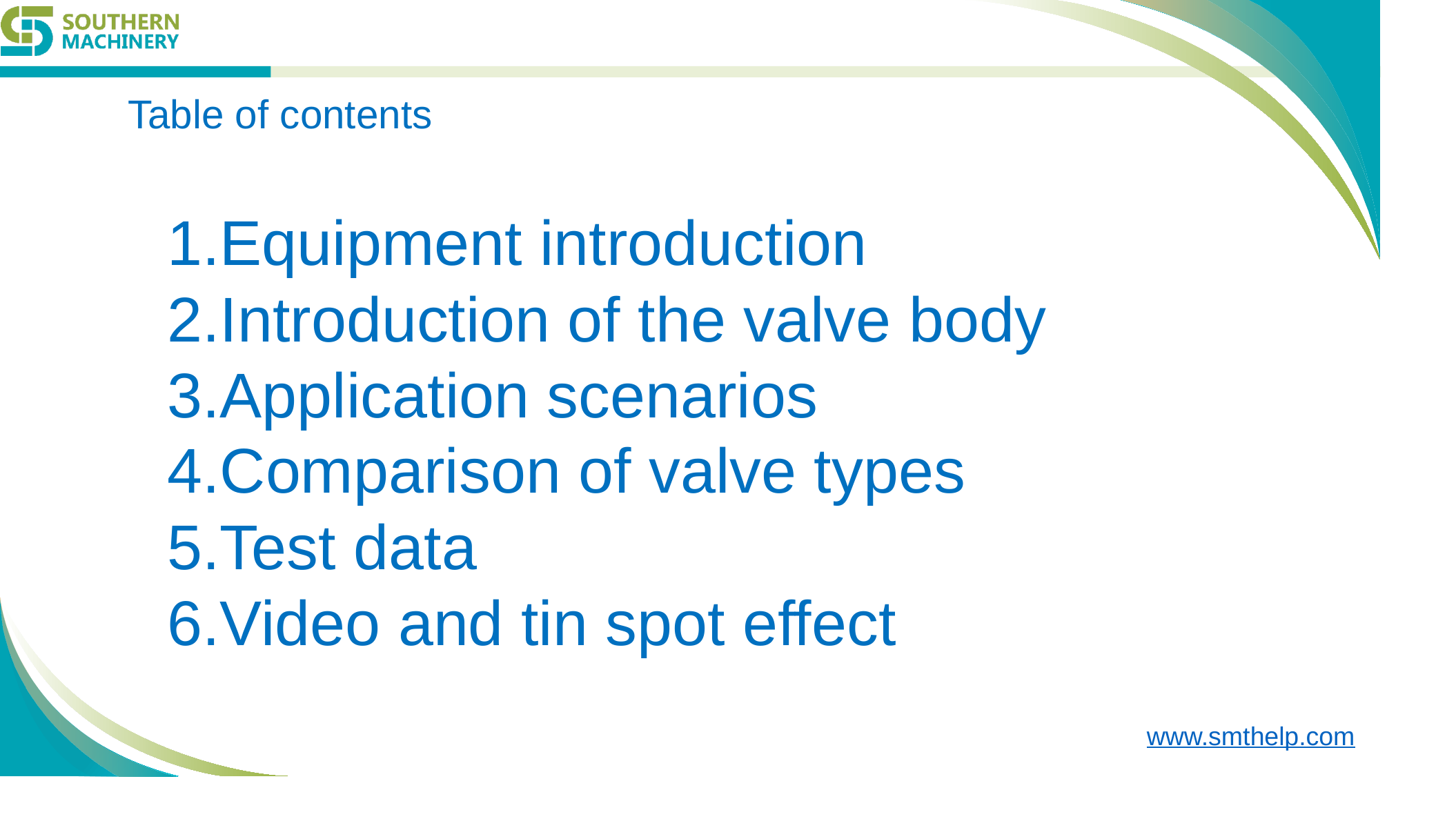

Table of contents
Equipment introduction
Introduction of the valve body
Application scenarios
Comparison of valve types
Test data
Video and tin spot effect